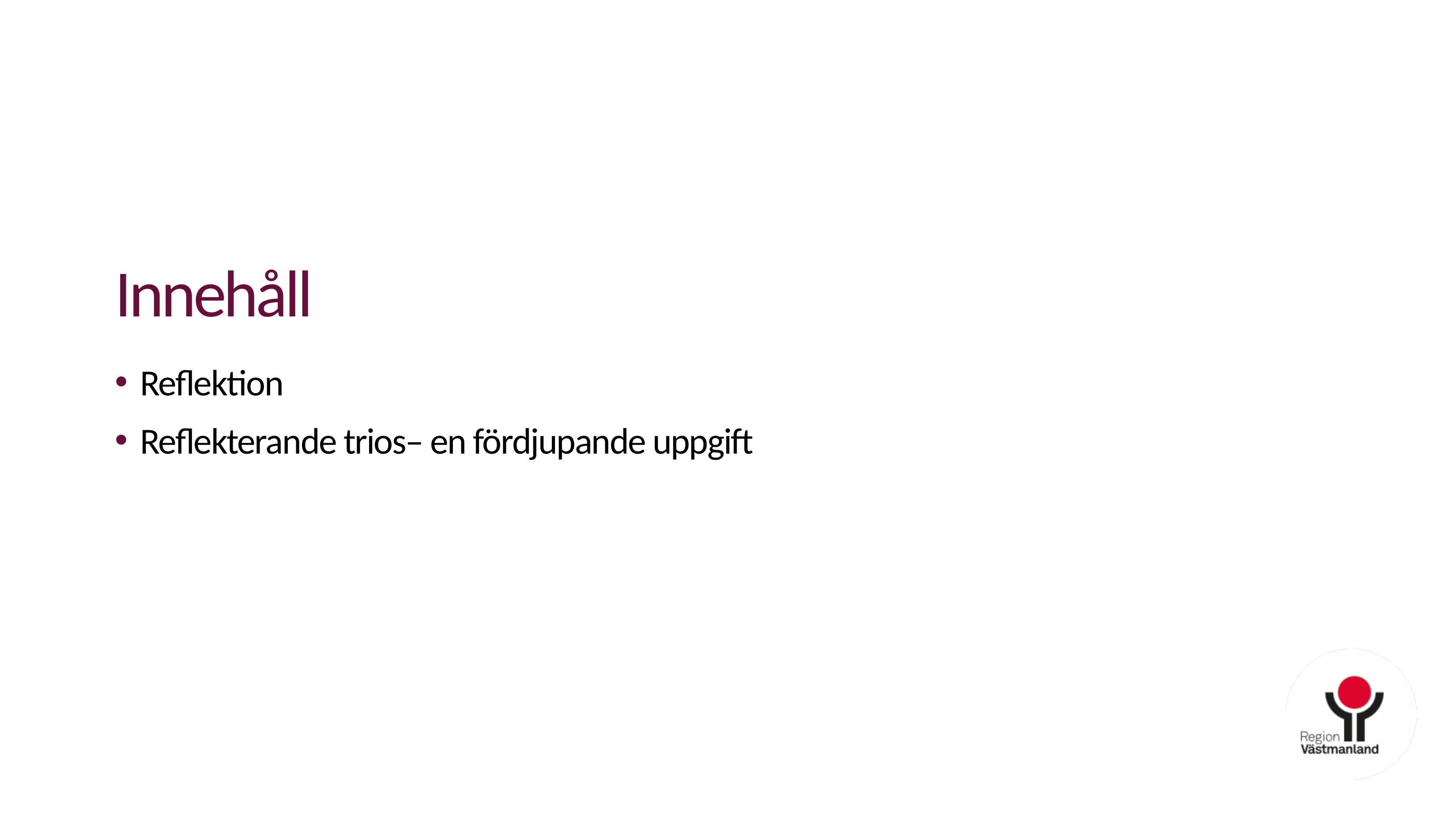

# Innehåll
Reflektion
Reflekterande trios– en fördjupande uppgift